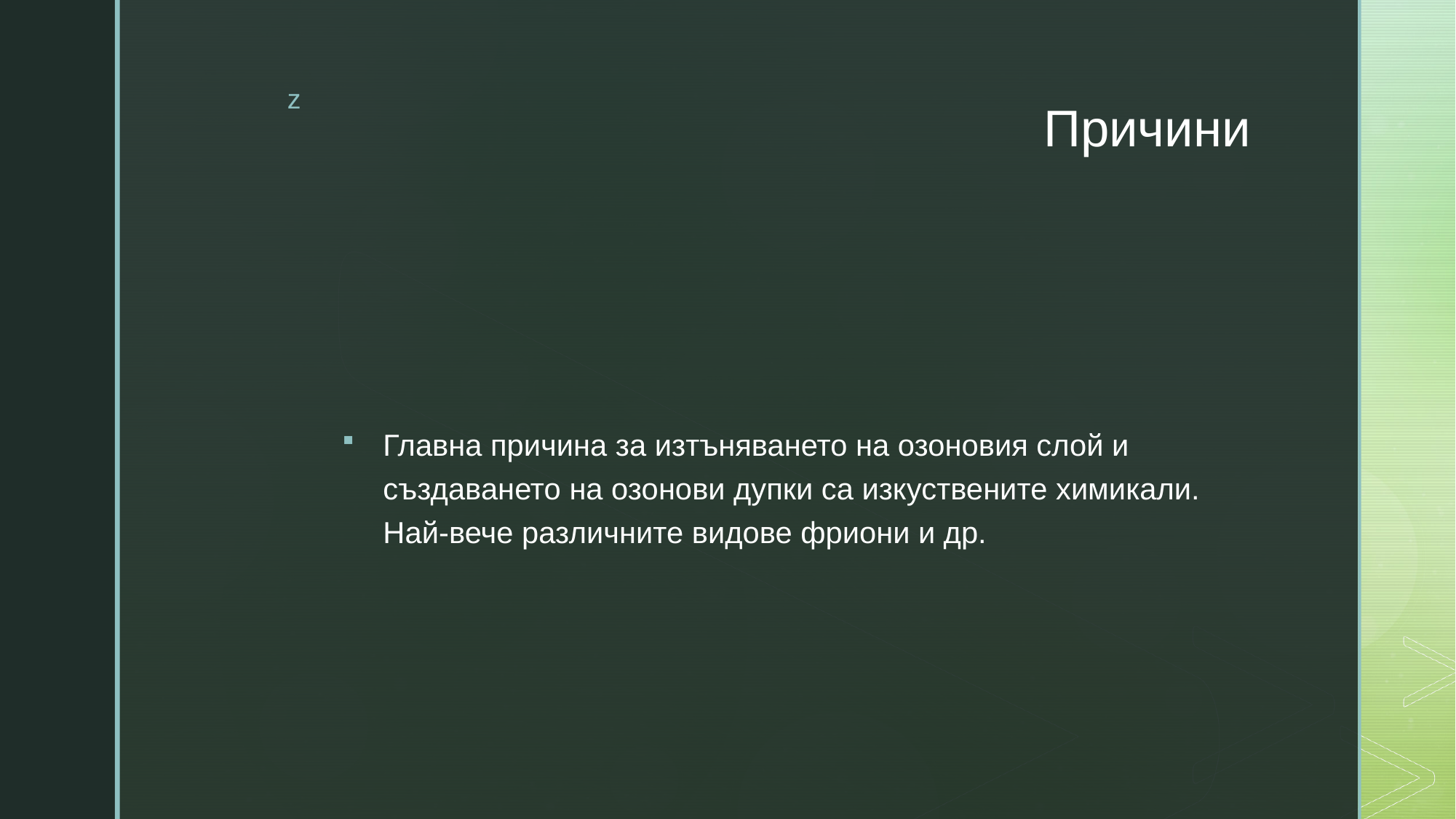

# Причини
Главна причина за изтъняването на озоновия слой и създаването на озонови дупки са изкуствените химикали. Най-вече различните видове фриони и др.